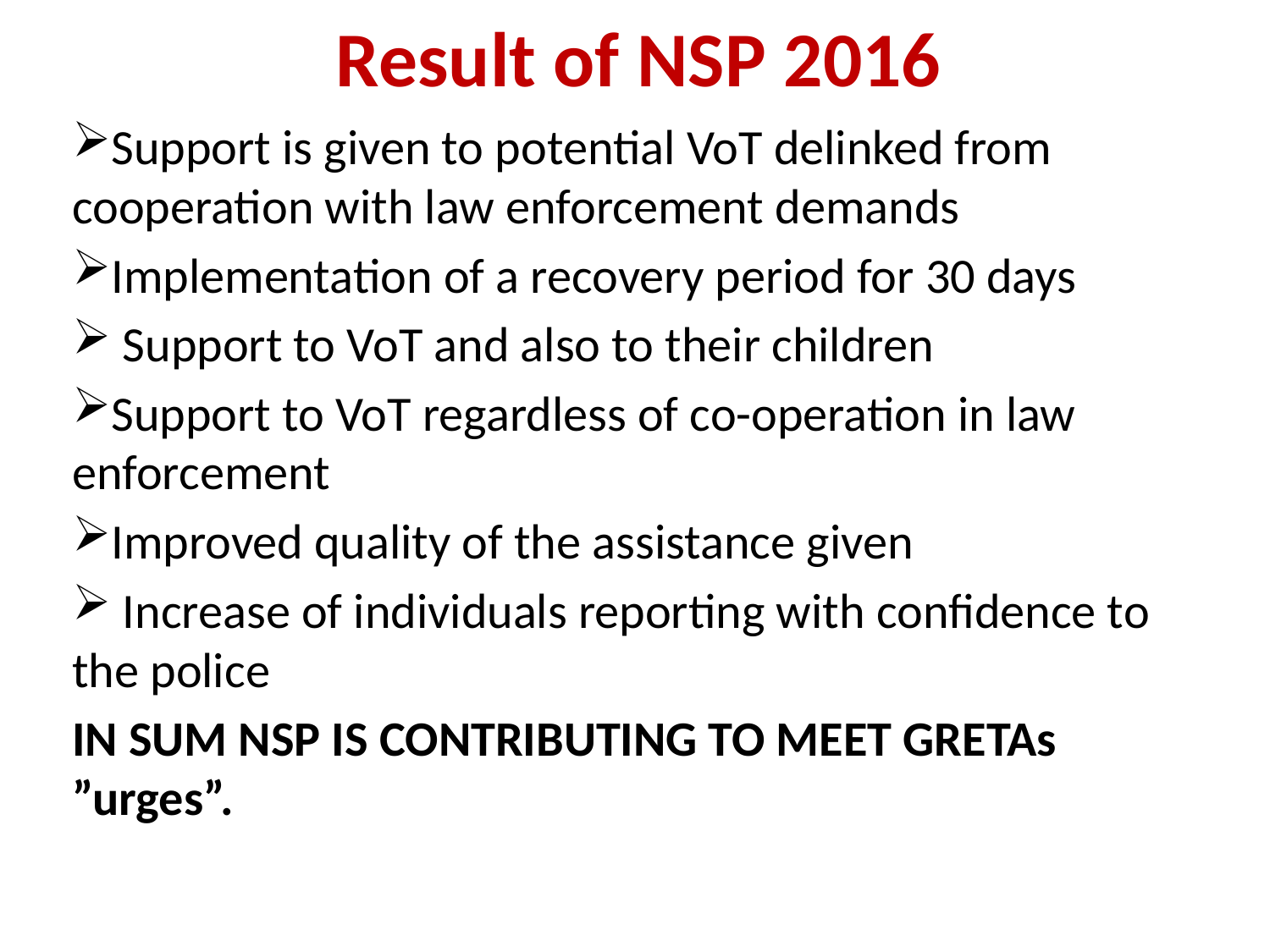

# Result of NSP 2016
Support is given to potential VoT delinked from cooperation with law enforcement demands
Implementation of a recovery period for 30 days
 Support to VoT and also to their children
Support to VoT regardless of co-operation in law enforcement
Improved quality of the assistance given
 Increase of individuals reporting with confidence to the police
IN SUM NSP IS CONTRIBUTING TO MEET GRETAs ”urges”.